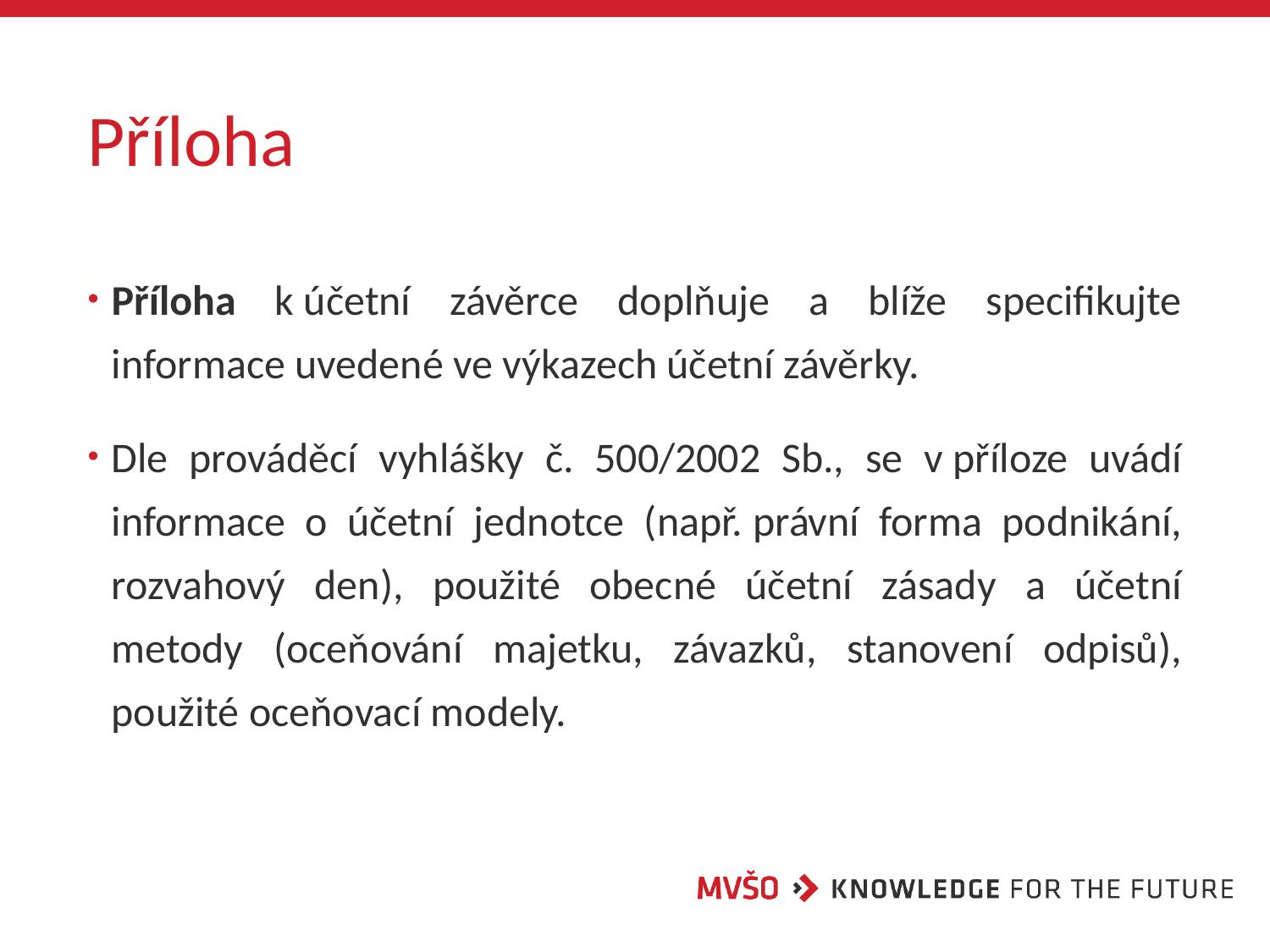

# Příloha
Příloha k účetní závěrce doplňuje a blíže specifikujte informace uvedené ve výkazech účetní závěrky.
Dle prováděcí vyhlášky č. 500/2002 Sb., se v příloze uvádí informace o účetní jednotce (např. právní forma podnikání, rozvahový den), použité obecné účetní zásady a účetní metody (oceňování majetku, závazků, stanovení odpisů), použité oceňovací modely.